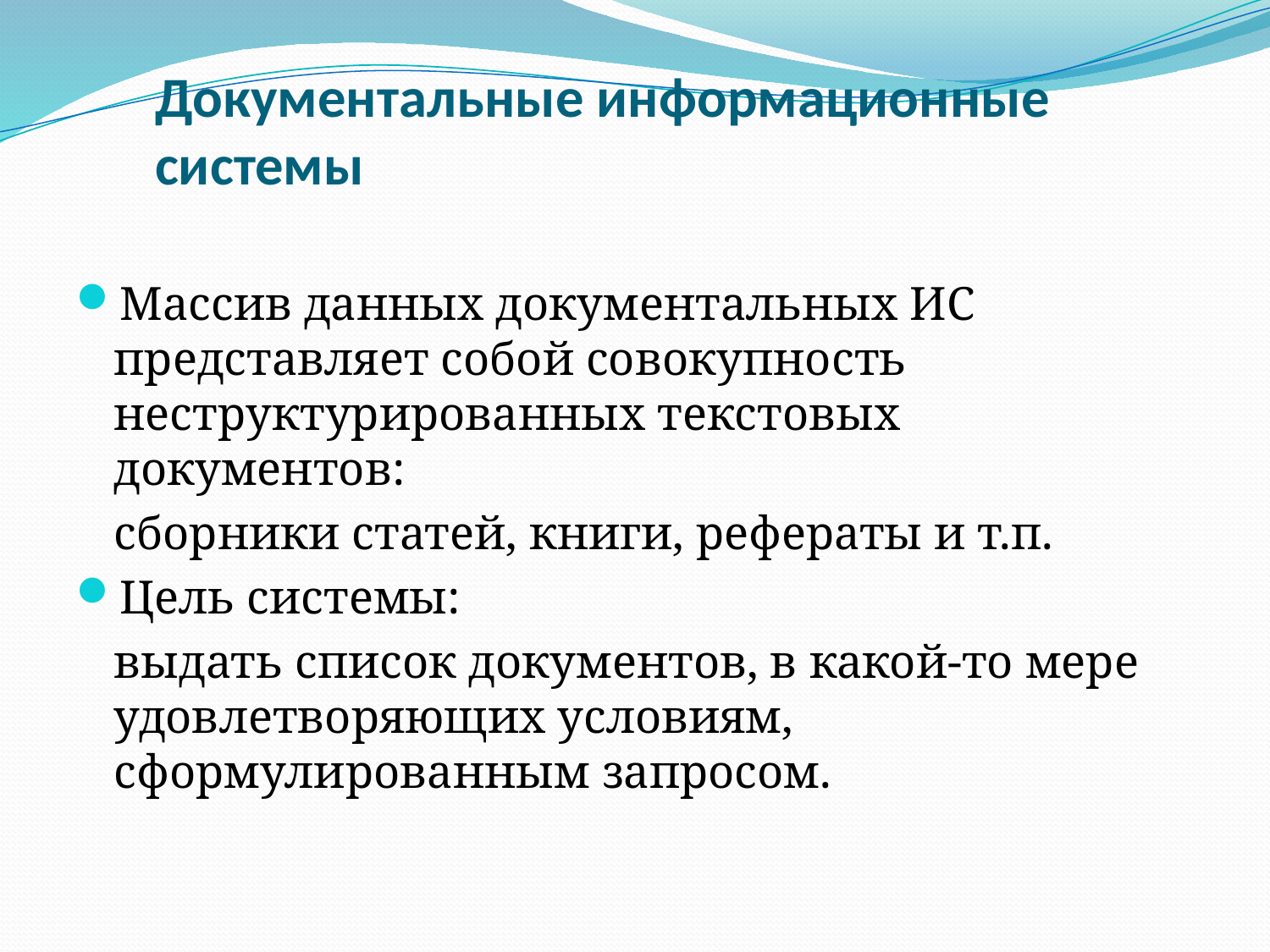

# Документальные информационные системы
Массив данных документальных ИС представляет собой совокупность неструктурированных текстовых документов:
	сборники статей, книги, рефераты и т.п.
Цель системы:
	выдать список документов, в какой-то мере удовлетворяющих условиям, сформулированным запросом.